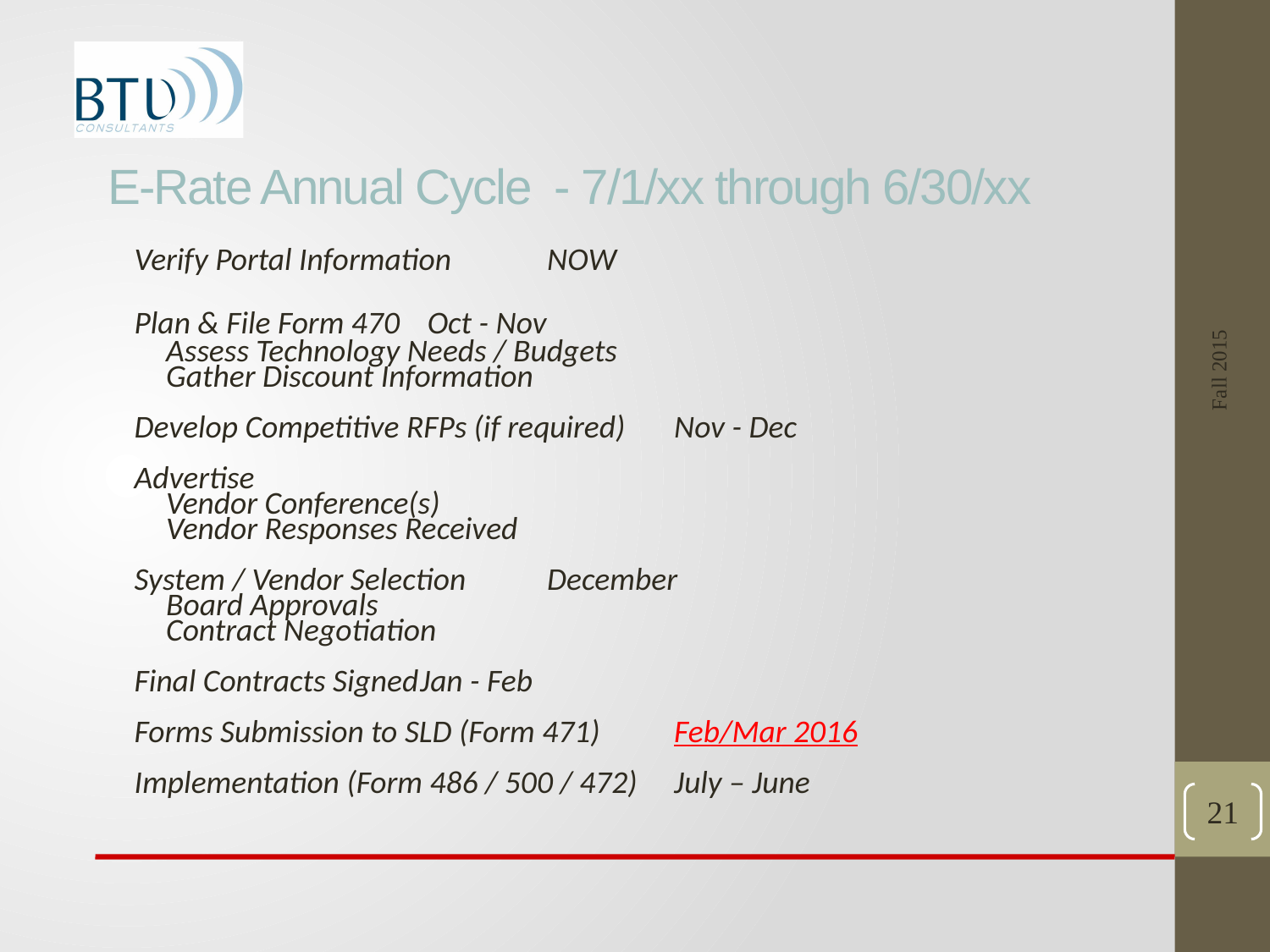

# E-Rate Annual Cycle  - 7/1/xx through 6/30/xx
Verify Portal Information	NOW
Plan & File Form 470	 Oct - Nov
	Assess Technology Needs / Budgets
	Gather Discount Information

Develop Competitive RFPs (if required)	Nov - Dec

Advertise
	Vendor Conference(s)
	Vendor Responses Received

System / Vendor Selection	December
	Board Approvals
	Contract Negotiation

Final Contracts Signed	Jan - Feb

Forms Submission to SLD (Form 471)	Feb/Mar 2016

Implementation (Form 486 / 500 / 472)	July – June

Fall 2015
21